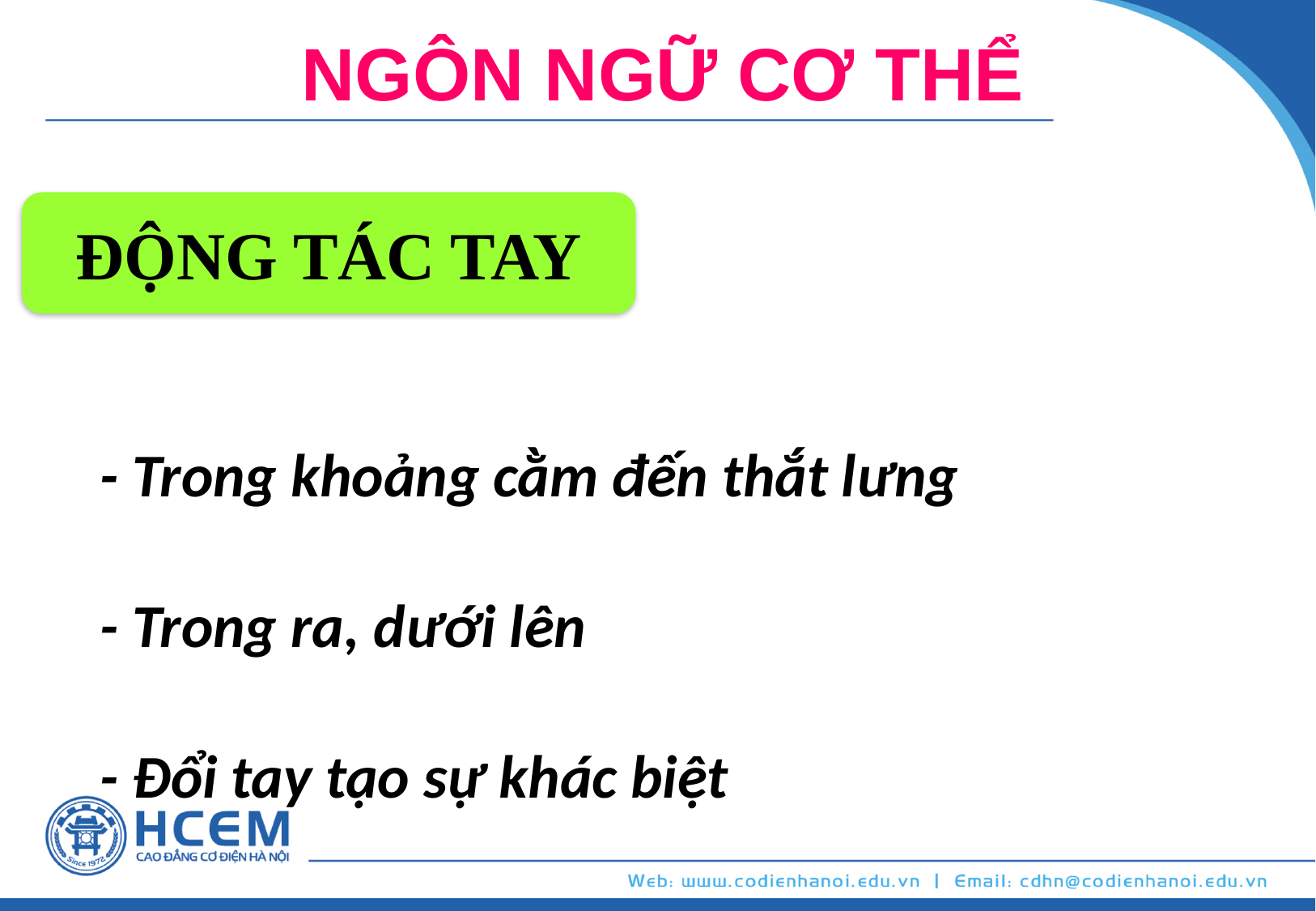

NGÔN NGỮ CƠ THỂ
ĐỘNG TÁC TAY
- Trong khoảng cằm đến thắt lưng
- Trong ra, dưới lên
- Đổi tay tạo sự khác biệt